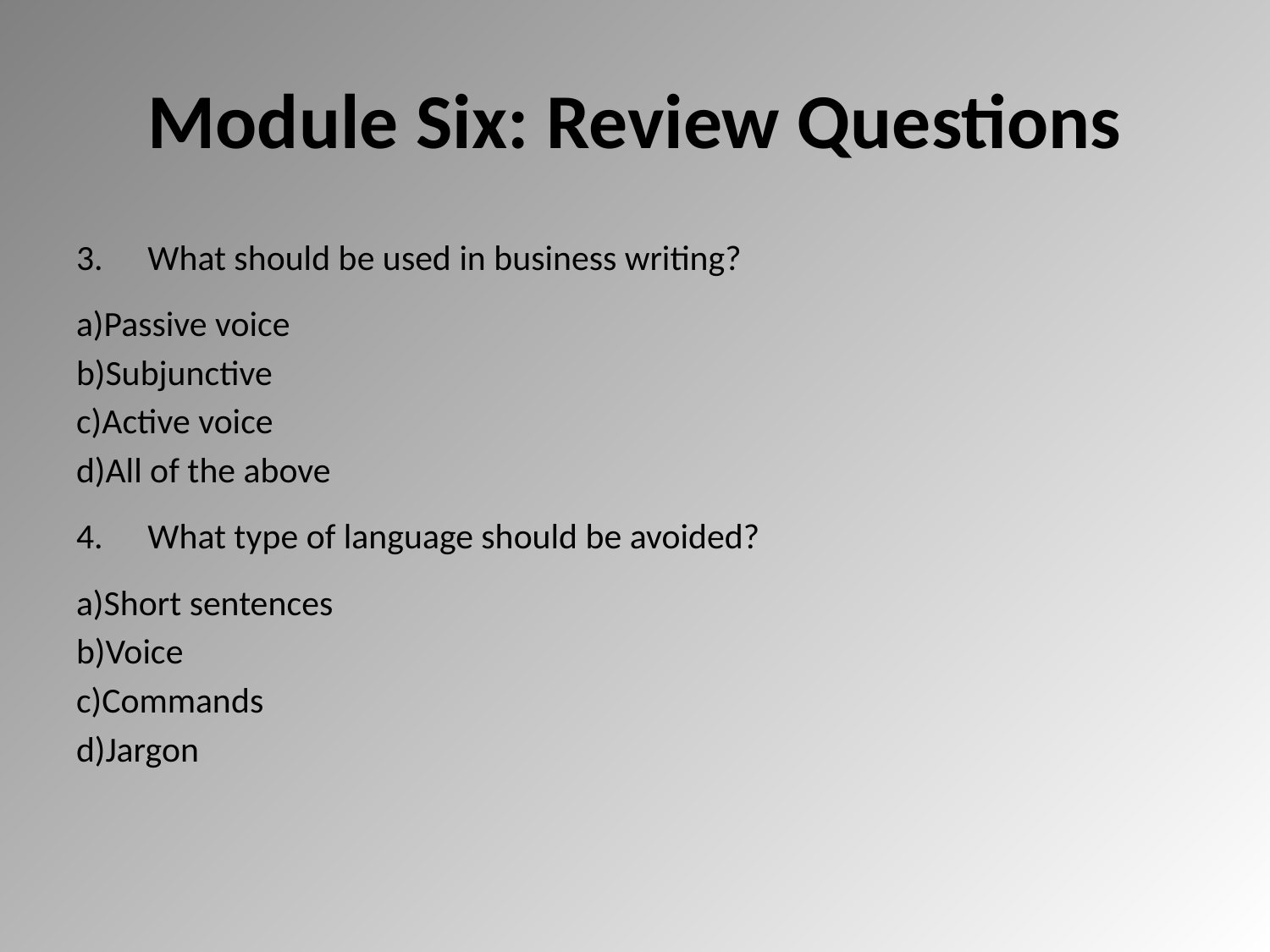

# Module Six: Review Questions
What should be used in business writing?
Passive voice
Subjunctive
Active voice
All of the above
What type of language should be avoided?
Short sentences
Voice
Commands
Jargon